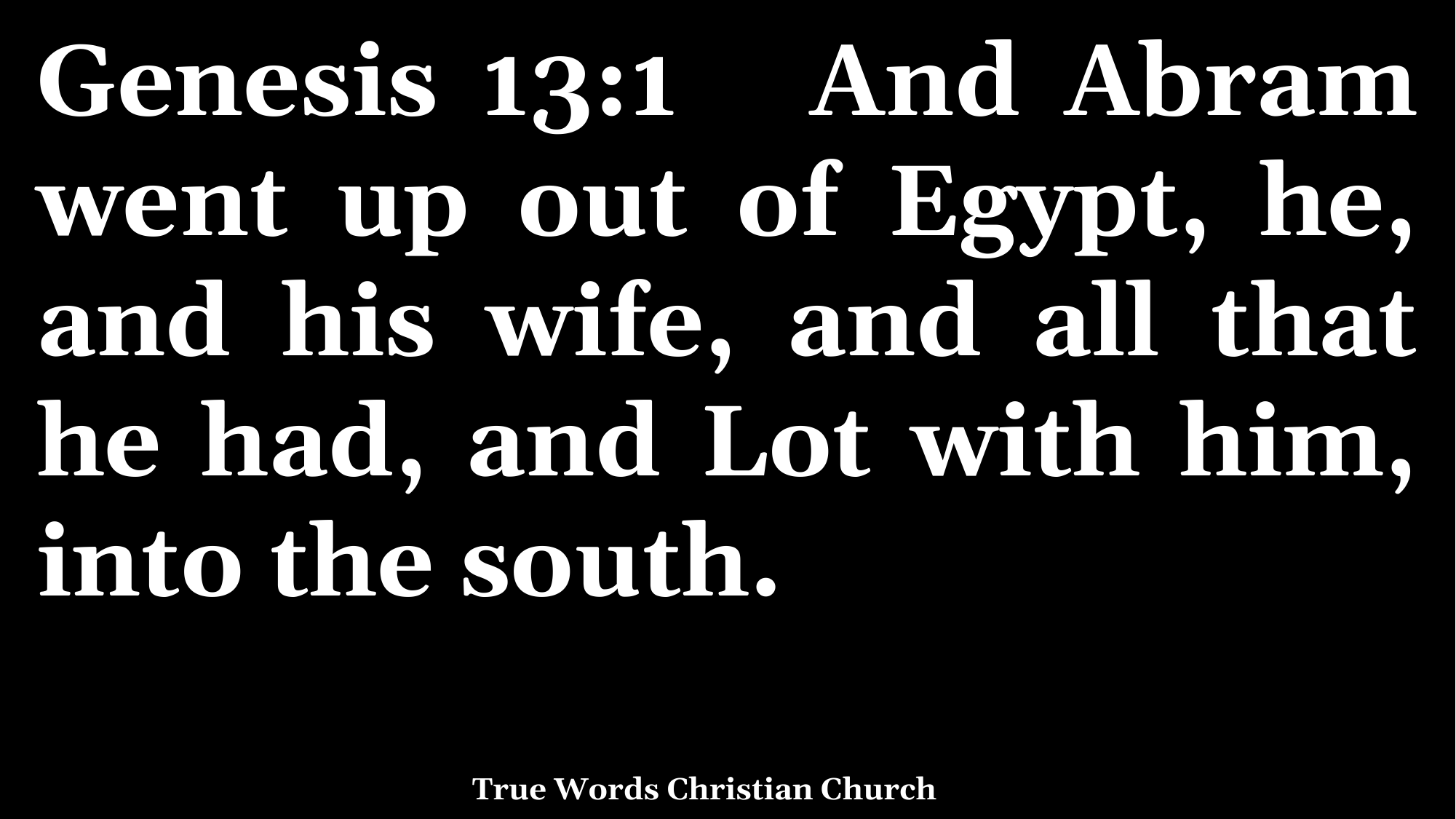

Genesis 13:1   And Abram went up out of Egypt, he, and his wife, and all that he had, and Lot with him, into the south.
True Words Christian Church